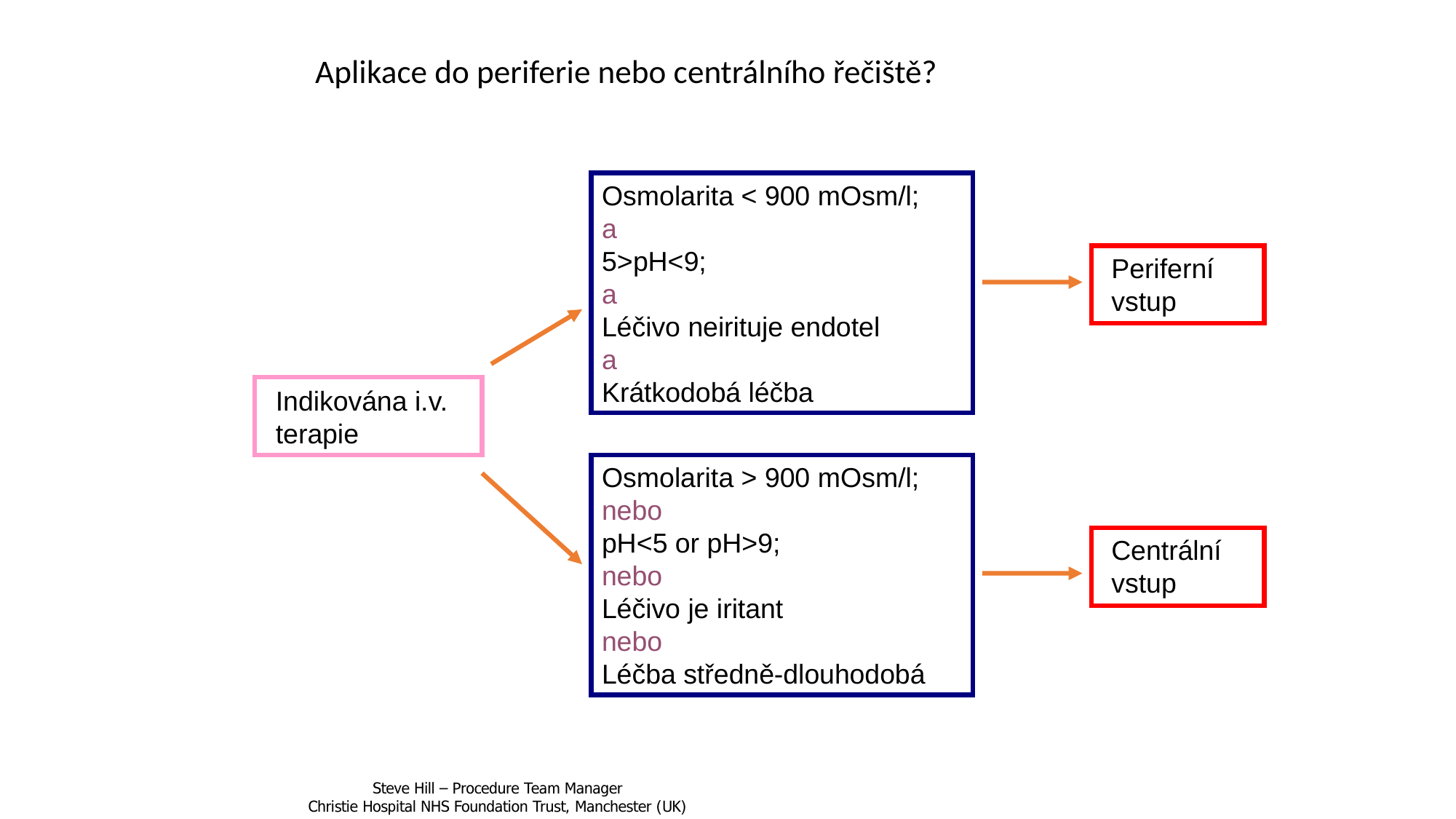

Aplikace do periferie nebo centrálního řečiště?
Osmolarita < 900 mOsm/l;
a
5>pH<9;
a
Léčivo neirituje endotel
a
Krátkodobá léčba

Periferní   vstup

Indikována i.v.
terapie
Osmolarita > 900 mOsm/l;
nebo
pH<5 or pH>9;
nebo
Léčivo je iritant
nebo
Léčba středně-dlouhodobá

Centrální vstup

Steve Hill – Procedure Team Manager
Christie Hospital NHS Foundation Trust, Manchester (UK)